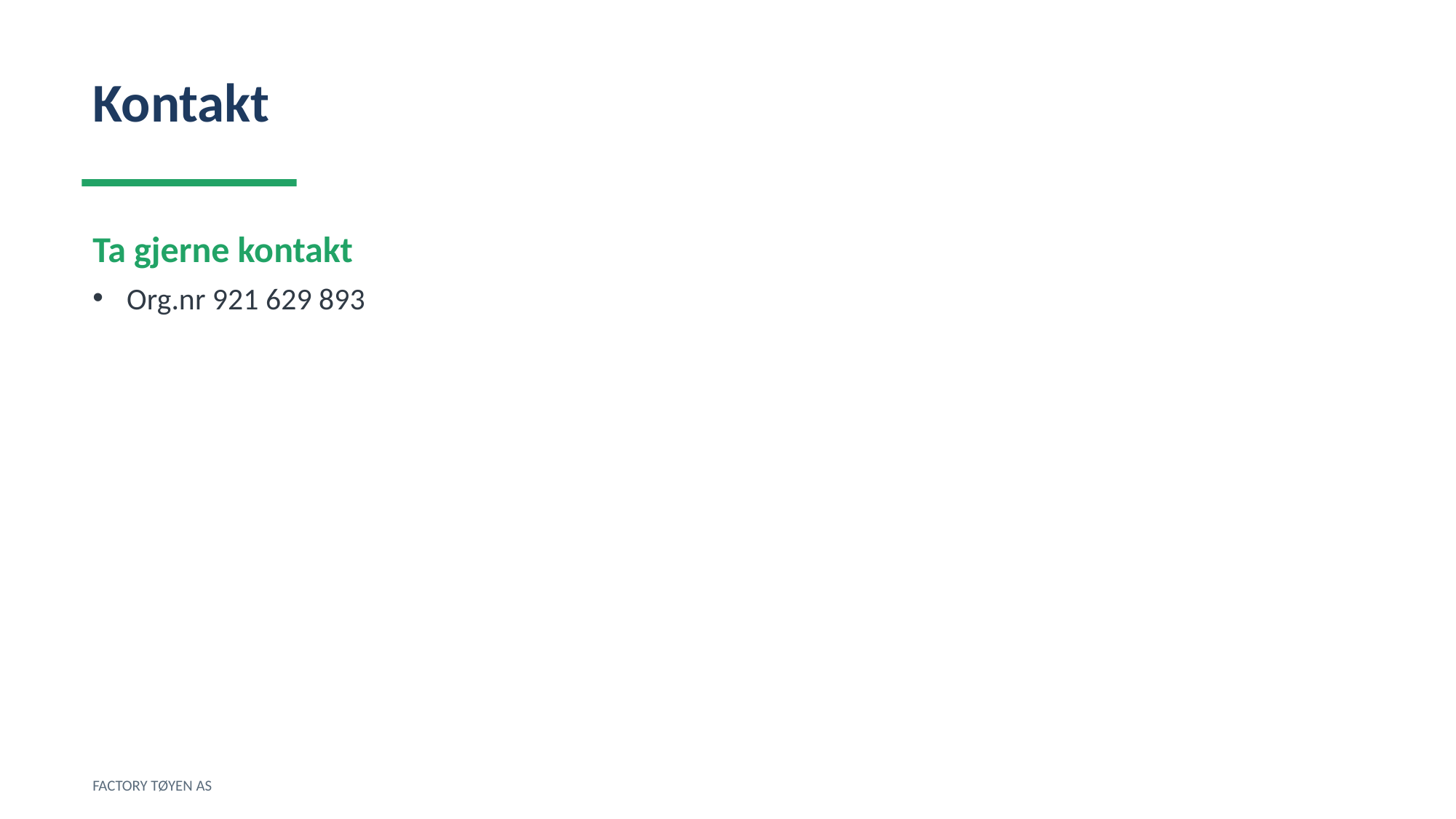

Kontakt

Ta gjerne kontakt
Org.nr 921 629 893
FACTORY TØYEN AS